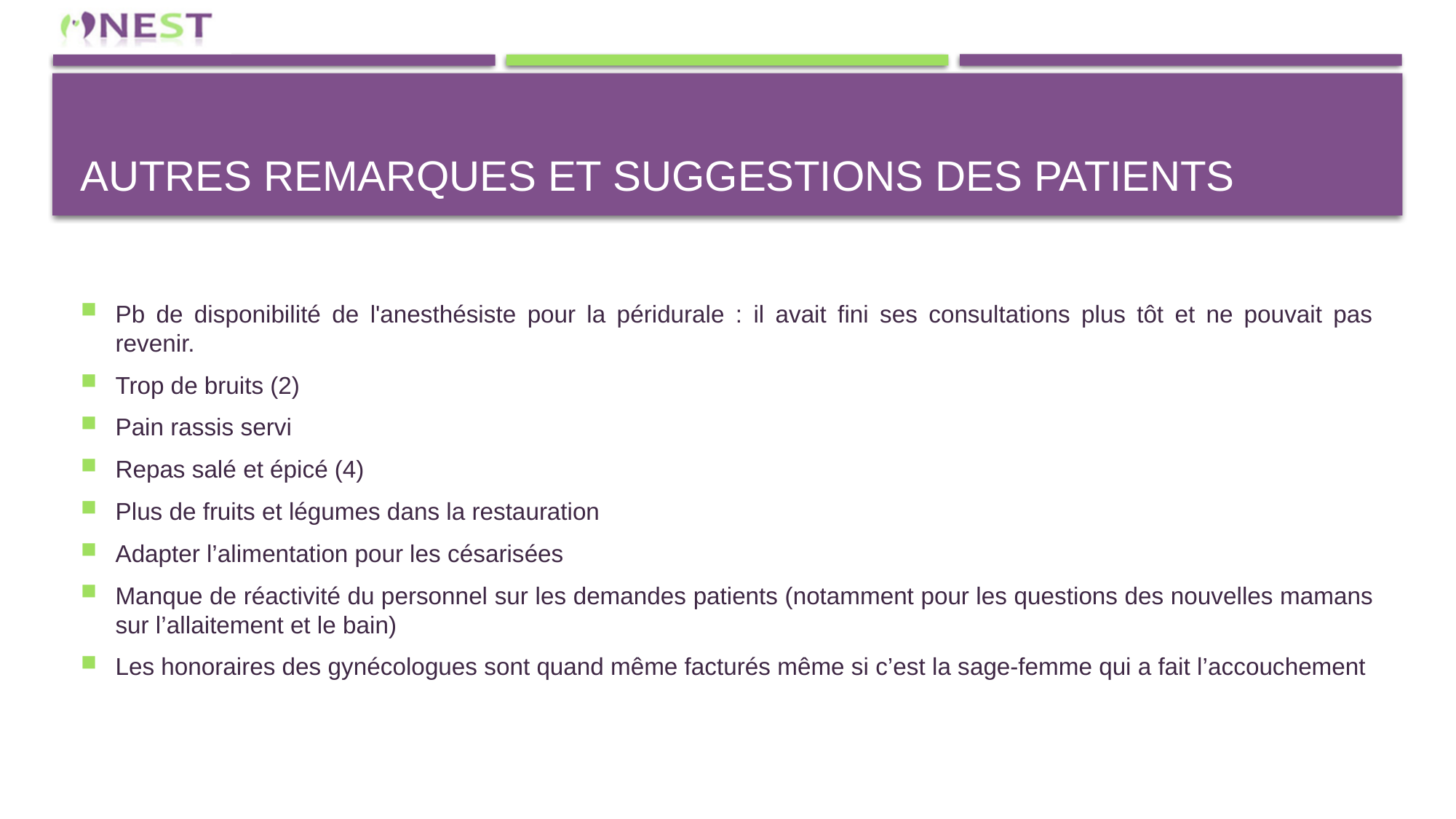

# Autres remarques et Suggestions des patients
Pb de disponibilité de l'anesthésiste pour la péridurale : il avait fini ses consultations plus tôt et ne pouvait pas revenir.
Trop de bruits (2)
Pain rassis servi
Repas salé et épicé (4)
Plus de fruits et légumes dans la restauration
Adapter l’alimentation pour les césarisées
Manque de réactivité du personnel sur les demandes patients (notamment pour les questions des nouvelles mamans sur l’allaitement et le bain)
Les honoraires des gynécologues sont quand même facturés même si c’est la sage-femme qui a fait l’accouchement